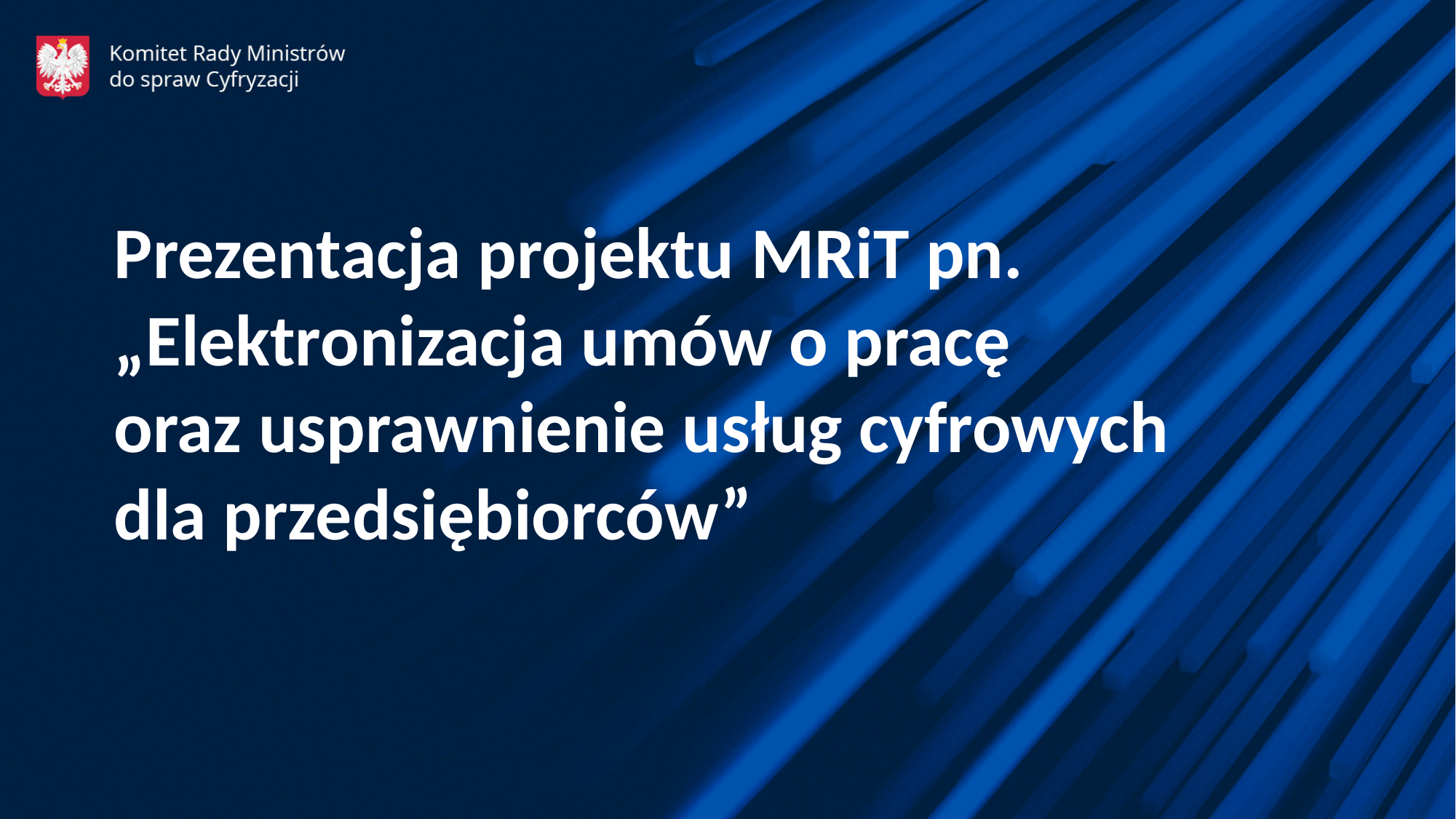

Prezentacja projektu MRiT pn.
„Elektronizacja umów o pracę
oraz usprawnienie usług cyfrowych
dla przedsiębiorców”